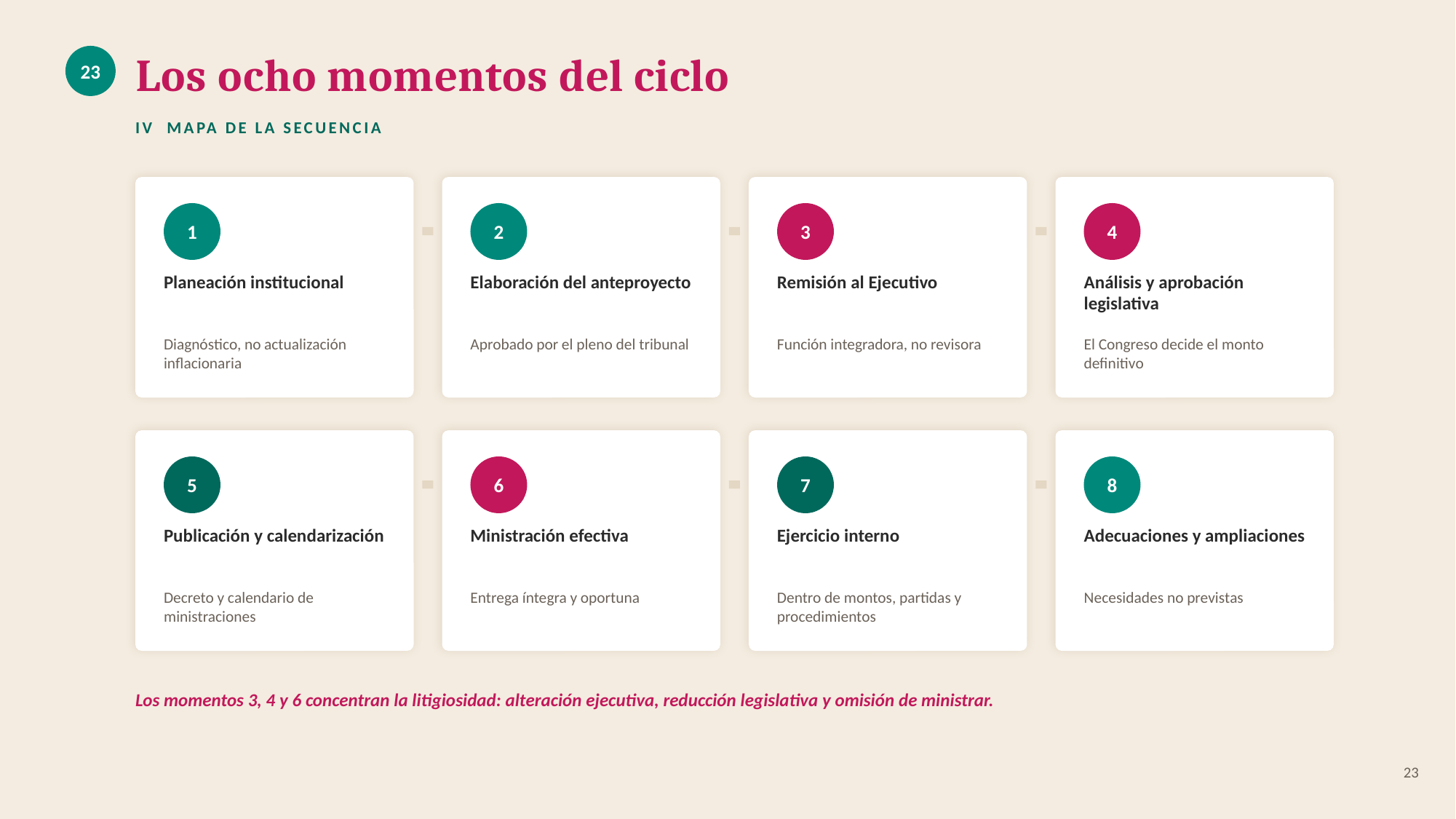

Los ocho momentos del ciclo

23
IV  MAPA DE LA SECUENCIA

1

2

3

4

Planeación institucional
Elaboración del anteproyecto
Remisión al Ejecutivo
Análisis y aprobación legislativa
Diagnóstico, no actualización inflacionaria
Aprobado por el pleno del tribunal
Función integradora, no revisora
El Congreso decide el monto definitivo

5

6

7

8

Publicación y calendarización
Ministración efectiva
Ejercicio interno
Adecuaciones y ampliaciones
Decreto y calendario de ministraciones
Entrega íntegra y oportuna
Dentro de montos, partidas y procedimientos
Necesidades no previstas
Los momentos 3, 4 y 6 concentran la litigiosidad: alteración ejecutiva, reducción legislativa y omisión de ministrar.
23